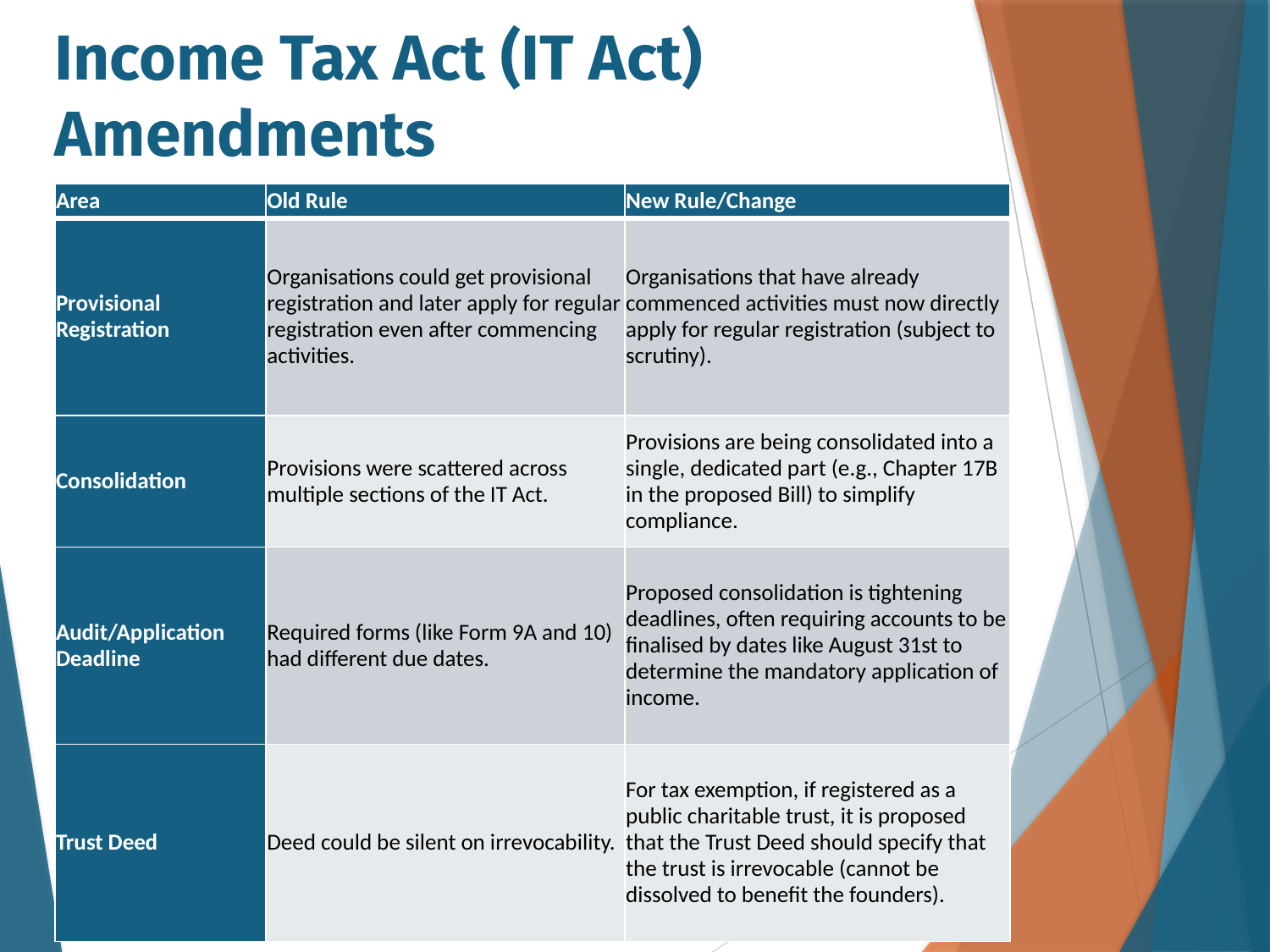

# Income Tax Act (IT Act) Amendments
| Area | Old Rule | New Rule/Change |
| --- | --- | --- |
| Provisional Registration | Organisations could get provisional registration and later apply for regular registration even after commencing activities. | Organisations that have already commenced activities must now directly apply for regular registration (subject to scrutiny). |
| Consolidation | Provisions were scattered across multiple sections of the IT Act. | Provisions are being consolidated into a single, dedicated part (e.g., Chapter 17B in the proposed Bill) to simplify compliance. |
| Audit/Application Deadline | Required forms (like Form 9A and 10) had different due dates. | Proposed consolidation is tightening deadlines, often requiring accounts to be finalised by dates like August 31st to determine the mandatory application of income. |
| Trust Deed | Deed could be silent on irrevocability. | For tax exemption, if registered as a public charitable trust, it is proposed that the Trust Deed should specify that the trust is irrevocable (cannot be dissolved to benefit the founders). |